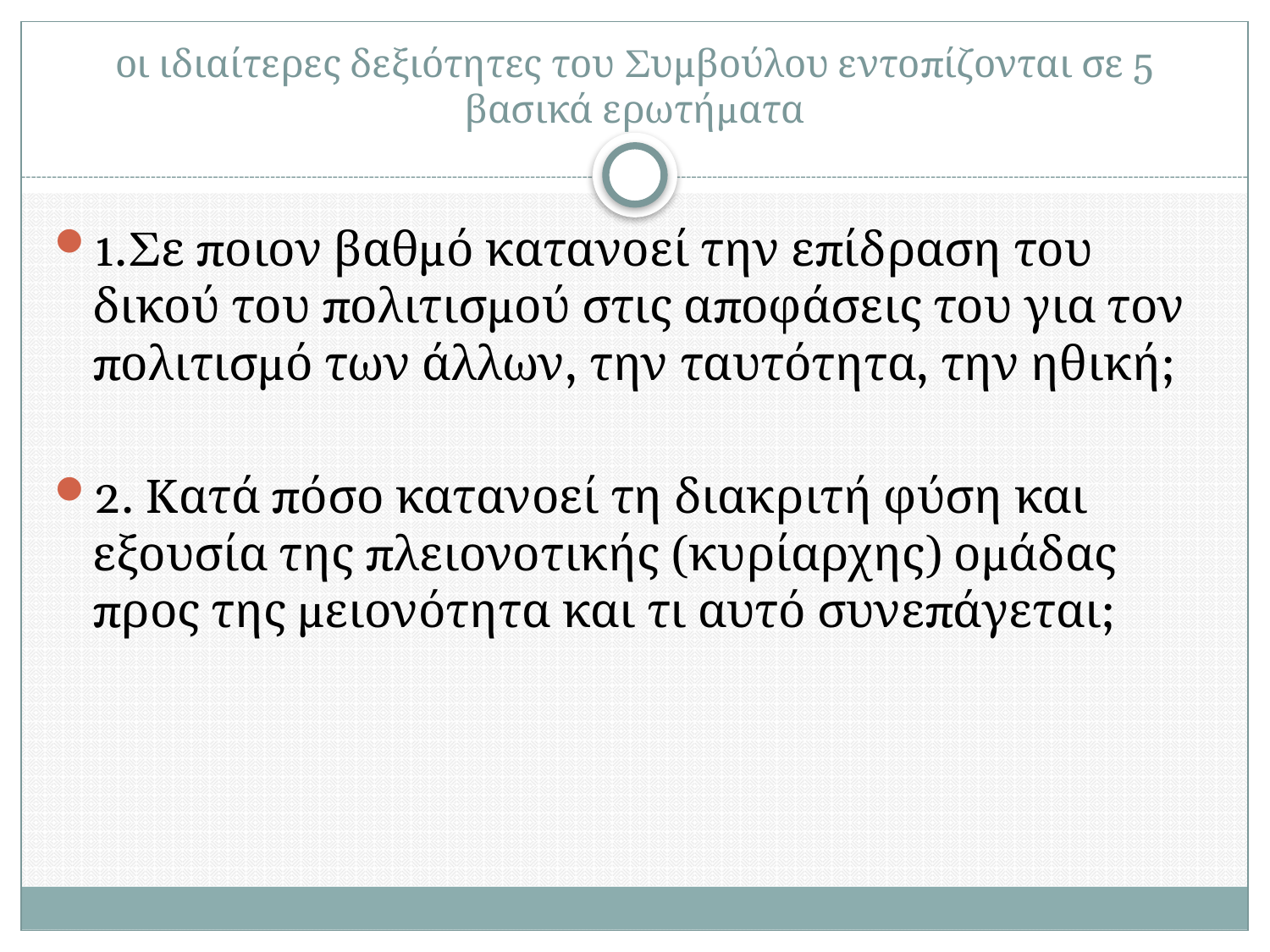

# οι ιδιαίτερες δεξιότητες του Συμβούλου εντοπίζονται σε 5 βασικά ερωτήματα
1.Σε ποιον βαθμό κατανοεί την επίδραση του δικού του πολιτισμού στις αποφάσεις του για τον πολιτισμό των άλλων, την ταυτότητα, την ηθική;

2. Κατά πόσο κατανοεί τη διακριτή φύση και εξουσία της πλειονοτικής (κυρίαρχης) ομάδας προς της μειονότητα και τι αυτό συνεπάγεται;